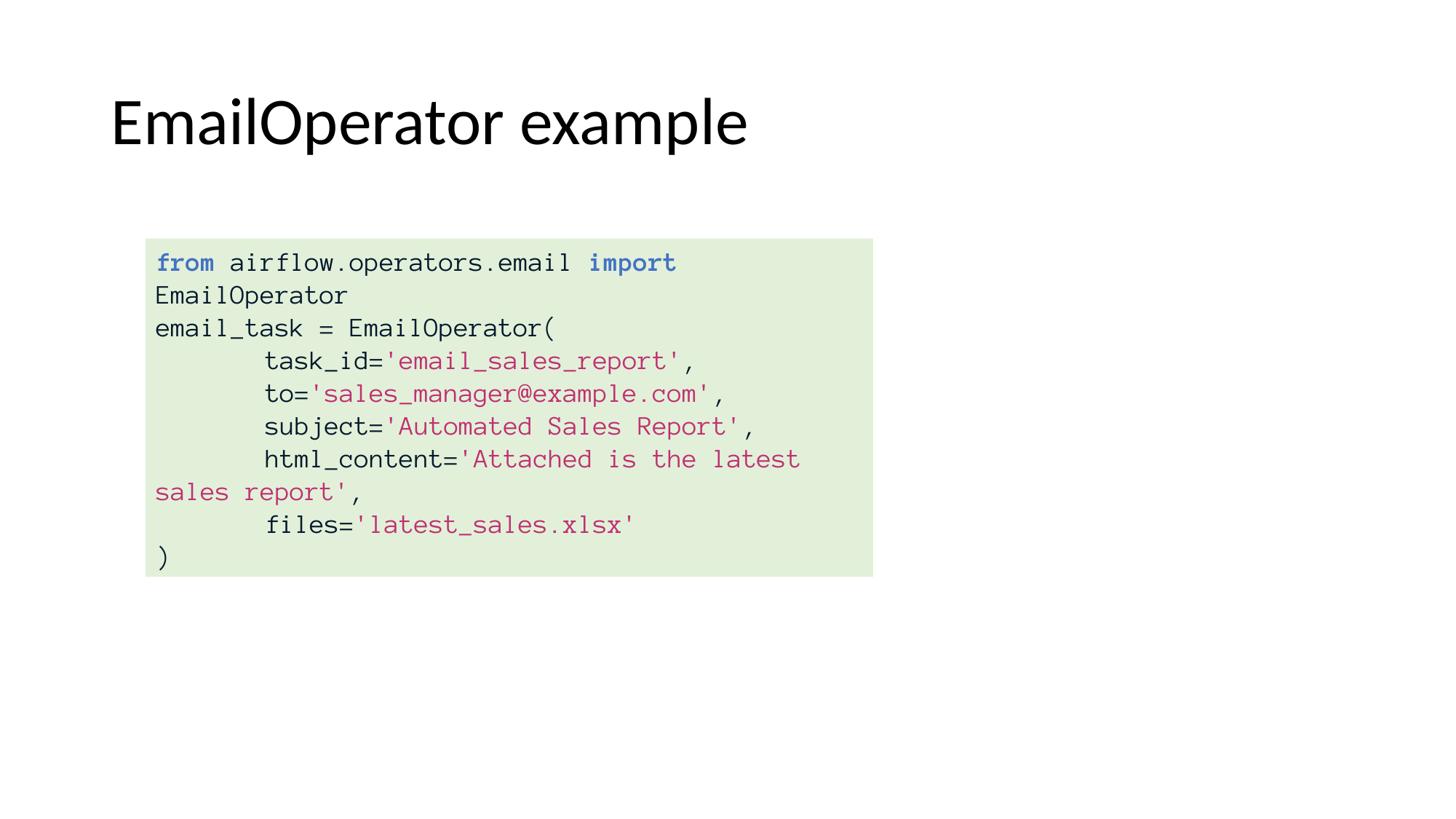

# EmailOperator example
from airflow.operators.email import EmailOperator
email_task = EmailOperator(
	task_id='email_sales_report',
	to='sales_manager@example.com',
	subject='Automated Sales Report',
	html_content='Attached is the latest sales report',
	files='latest_sales.xlsx'
)